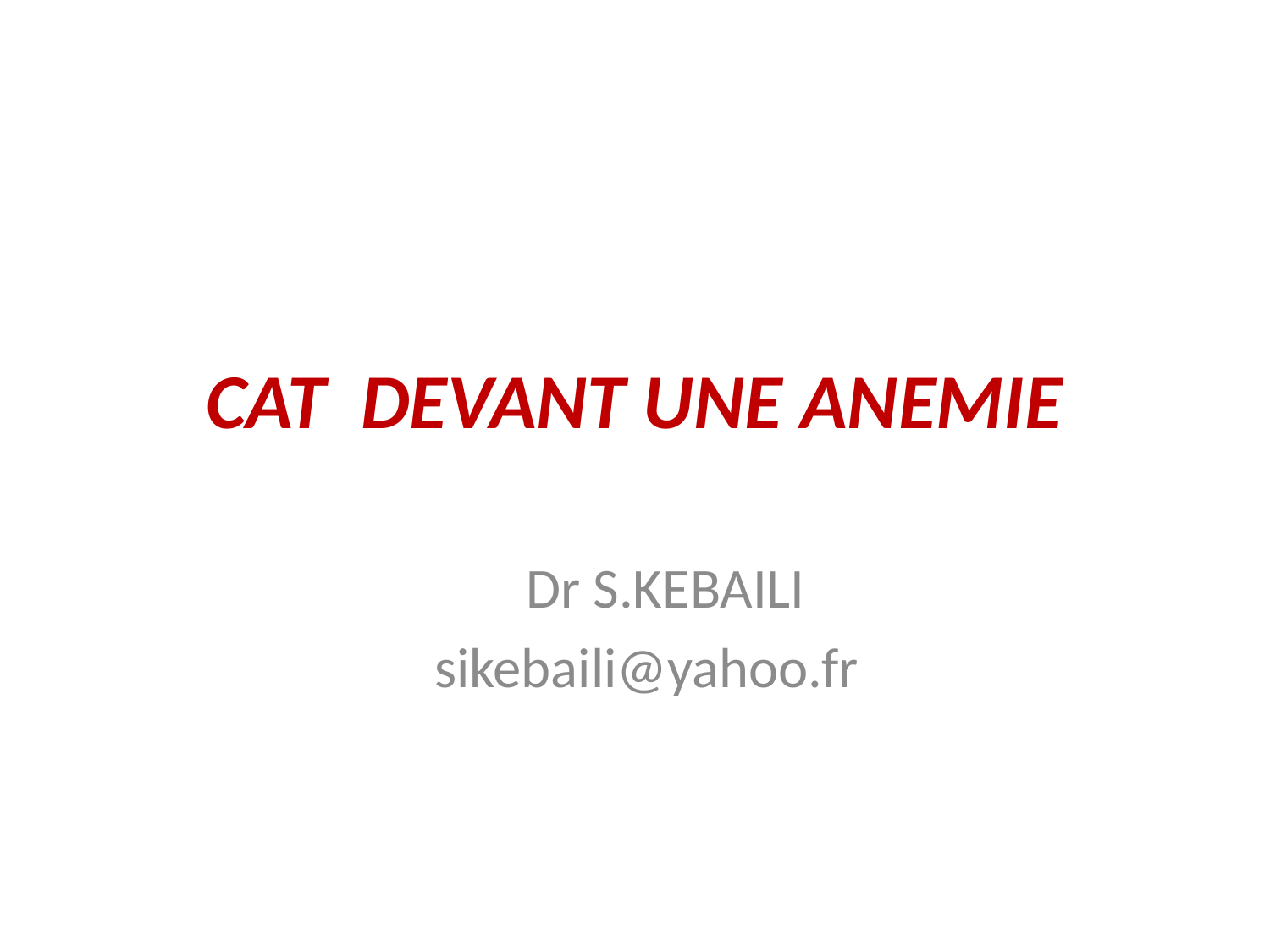

# CAT  DEVANT UNE ANEMIE
  Dr S.KEBAILI
sikebaili@yahoo.fr